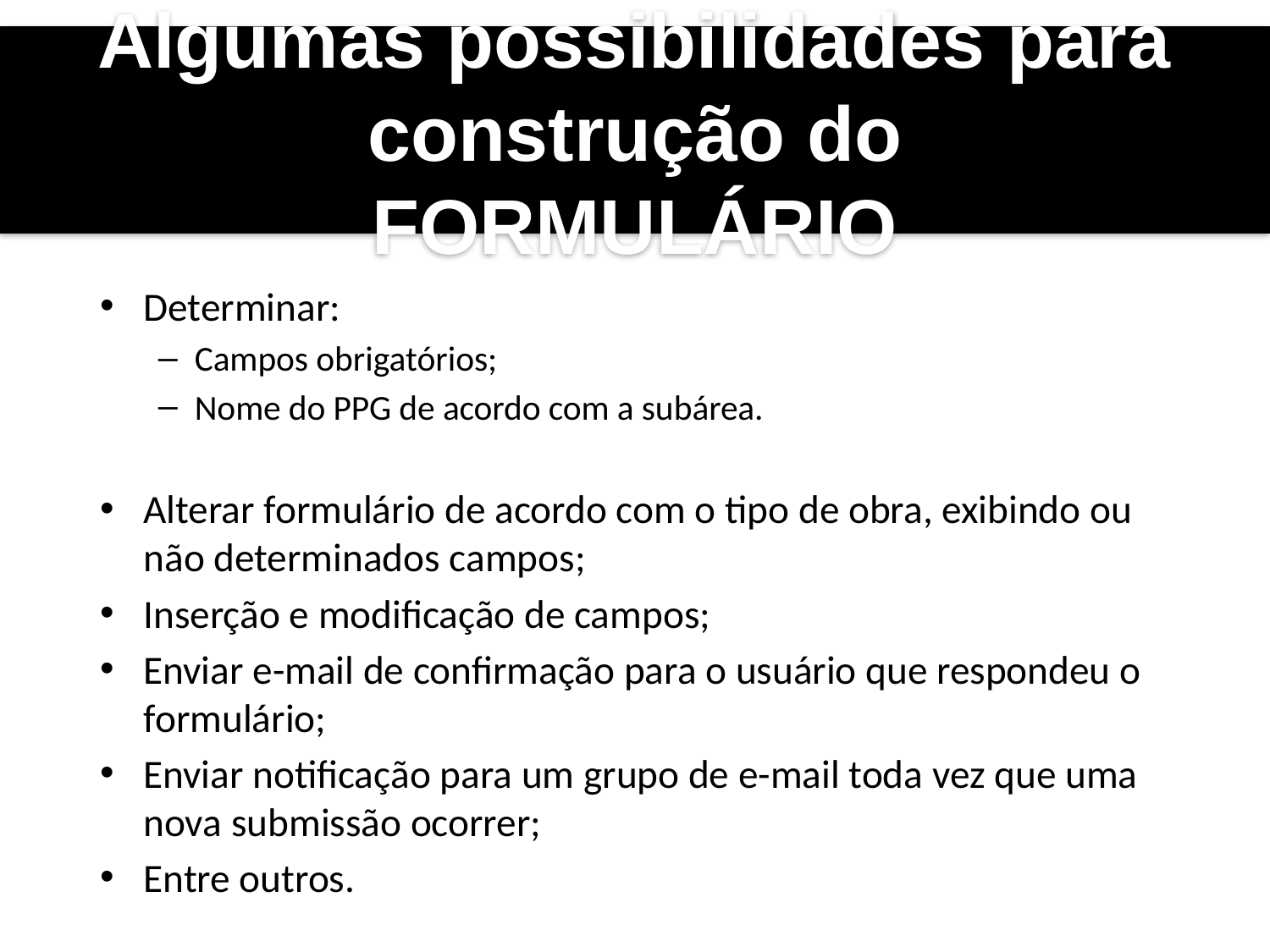

# Algumas possibilidades para construção do FORMULÁRIO
Determinar:
Campos obrigatórios;
Nome do PPG de acordo com a subárea.

Alterar formulário de acordo com o tipo de obra, exibindo ou não determinados campos;
Inserção e modificação de campos;
Enviar e-mail de confirmação para o usuário que respondeu o formulário;
Enviar notificação para um grupo de e-mail toda vez que uma nova submissão ocorrer;
Entre outros.